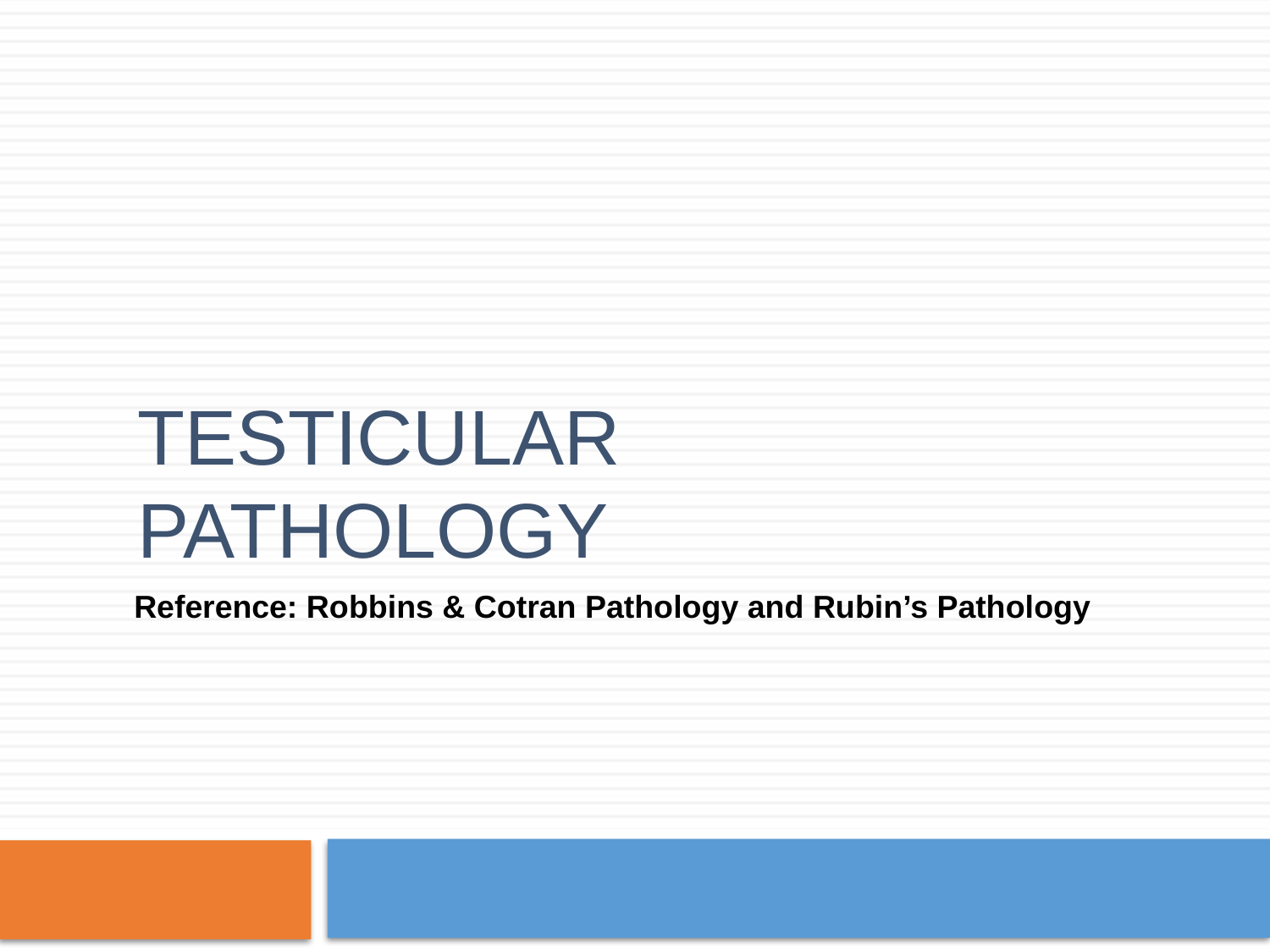

# Testicular Pathology
Reference: Robbins & Cotran Pathology and Rubin’s Pathology